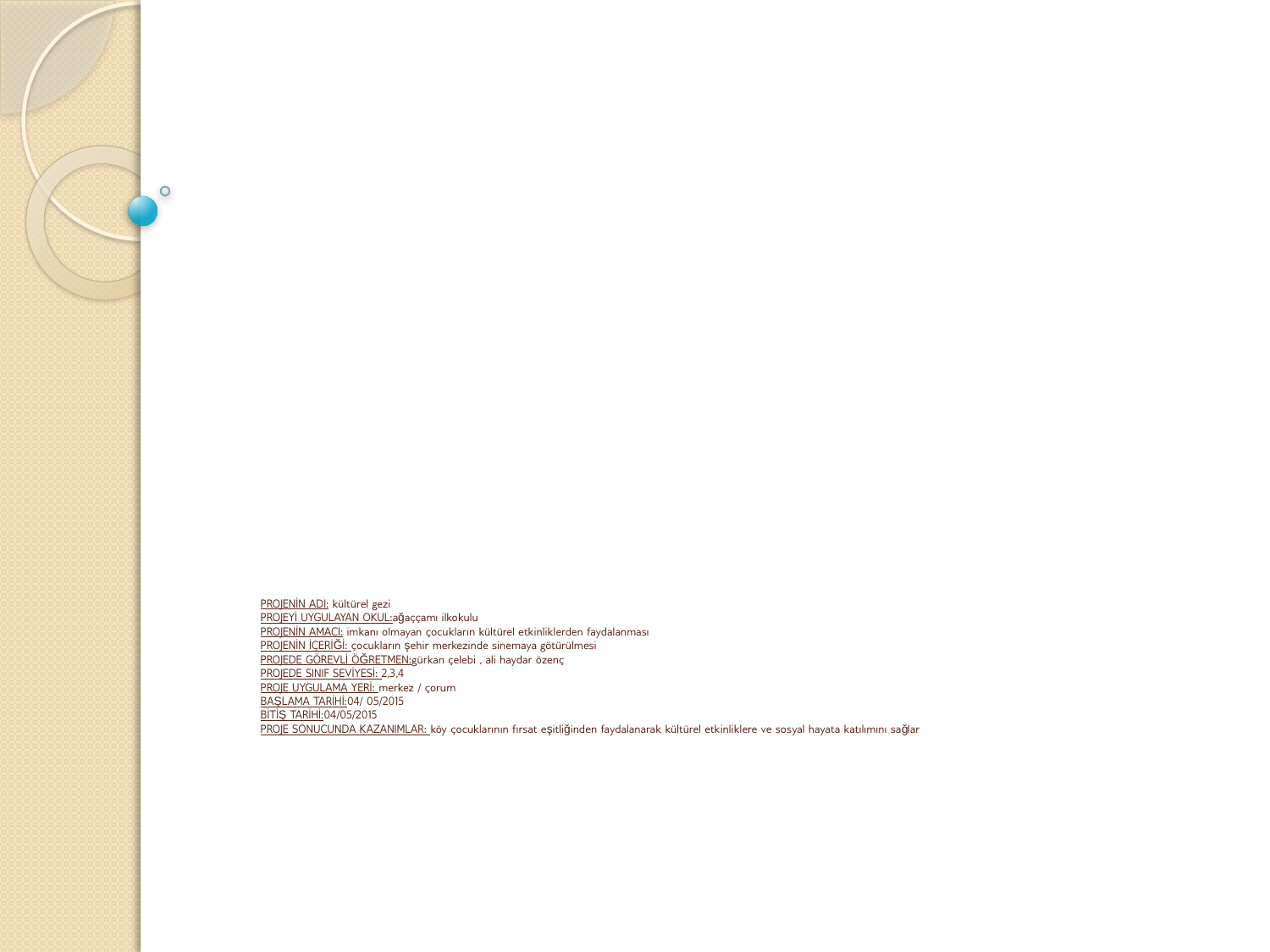

# PROJENİN ADI: kültürel gezi PROJEYİ UYGULAYAN OKUL:ağaççamı ilkokulu PROJENİN AMACI: imkanı olmayan çocukların kültürel etkinliklerden faydalanması PROJENİN İÇERİĞİ: çocukların şehir merkezinde sinemaya götürülmesi PROJEDE GÖREVLİ ÖĞRETMEN:gürkan çelebi , ali haydar özenç PROJEDE SINIF SEVİYESİ: 2,3,4 PROJE UYGULAMA YERİ: merkez / çorum BAŞLAMA TARİHİ:04/ 05/2015 BİTİŞ TARİHİ:04/05/2015 PROJE SONUCUNDA KAZANIMLAR: köy çocuklarının fırsat eşitliğinden faydalanarak kültürel etkinliklere ve sosyal hayata katılımını sağlar